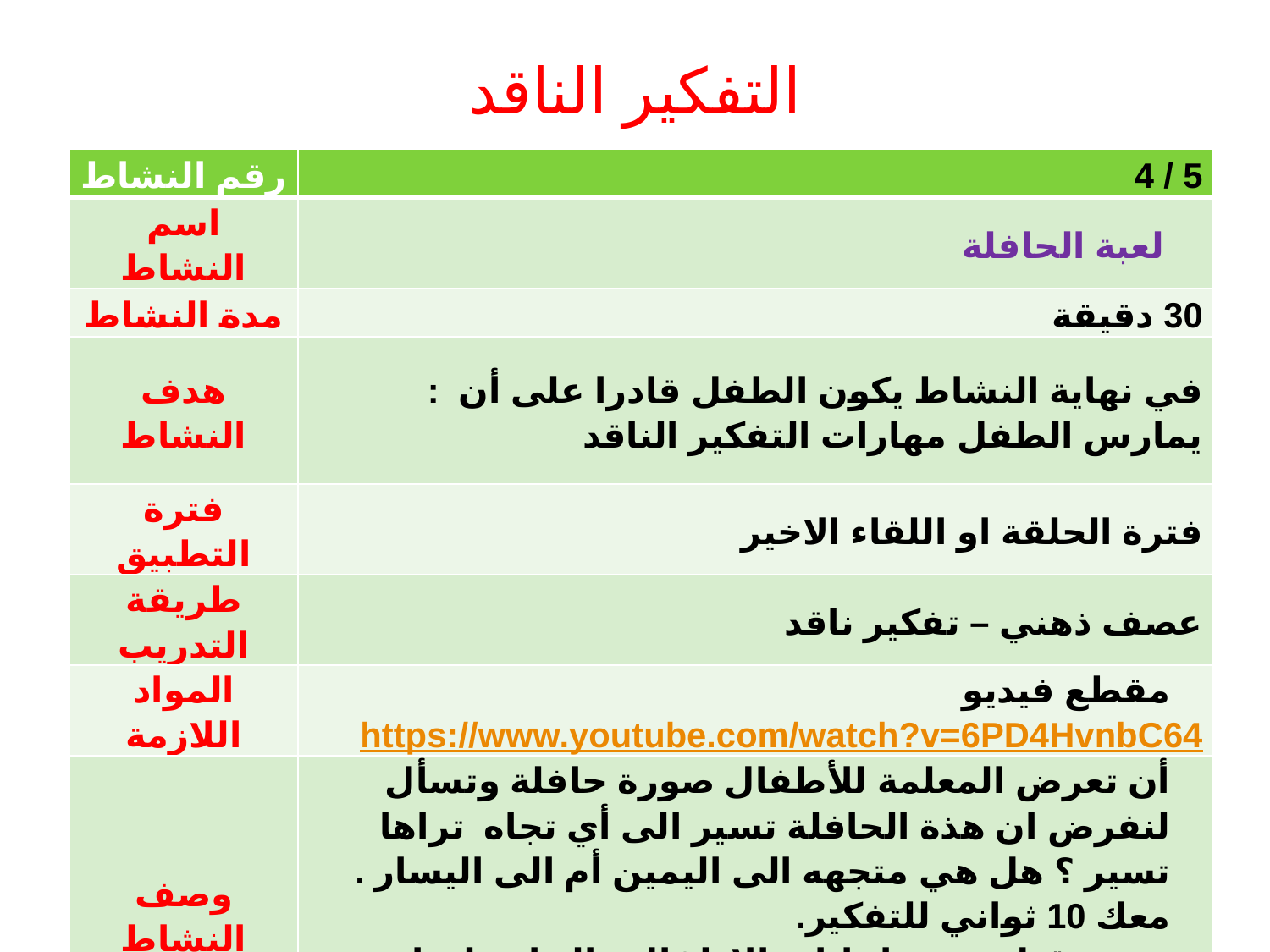

# التفكير الناقد
| رقم النشاط | 5 / 4 |
| --- | --- |
| اسم النشاط | لعبة الحافلة |
| مدة النشاط | 30 دقيقة |
| هدف النشاط | في نهاية النشاط يكون الطفل قادرا على أن : يمارس الطفل مهارات التفكير الناقد |
| فترة التطبيق | فترة الحلقة او اللقاء الاخير |
| طريقة التدريب | عصف ذهني – تفكير ناقد |
| المواد اللازمة | مقطع فيديو https://www.youtube.com/watch?v=6PD4HvnbC64 |
| وصف النشاط | أن تعرض المعلمة للأطفال صورة حافلة وتسأل لنفرض ان هذة الحافلة تسير الى أي تجاه تراها تسير ؟ هل هي متجهه الى اليمين أم الى اليسار . معك 10 ثواني للتفكير. مع تقبل جميع اجابات الاطفال والبناء عليها و تشجيعهم عبر تطبيق استراتيجية العصف الذهني واستخدام مهارات التفكير الناقد . |